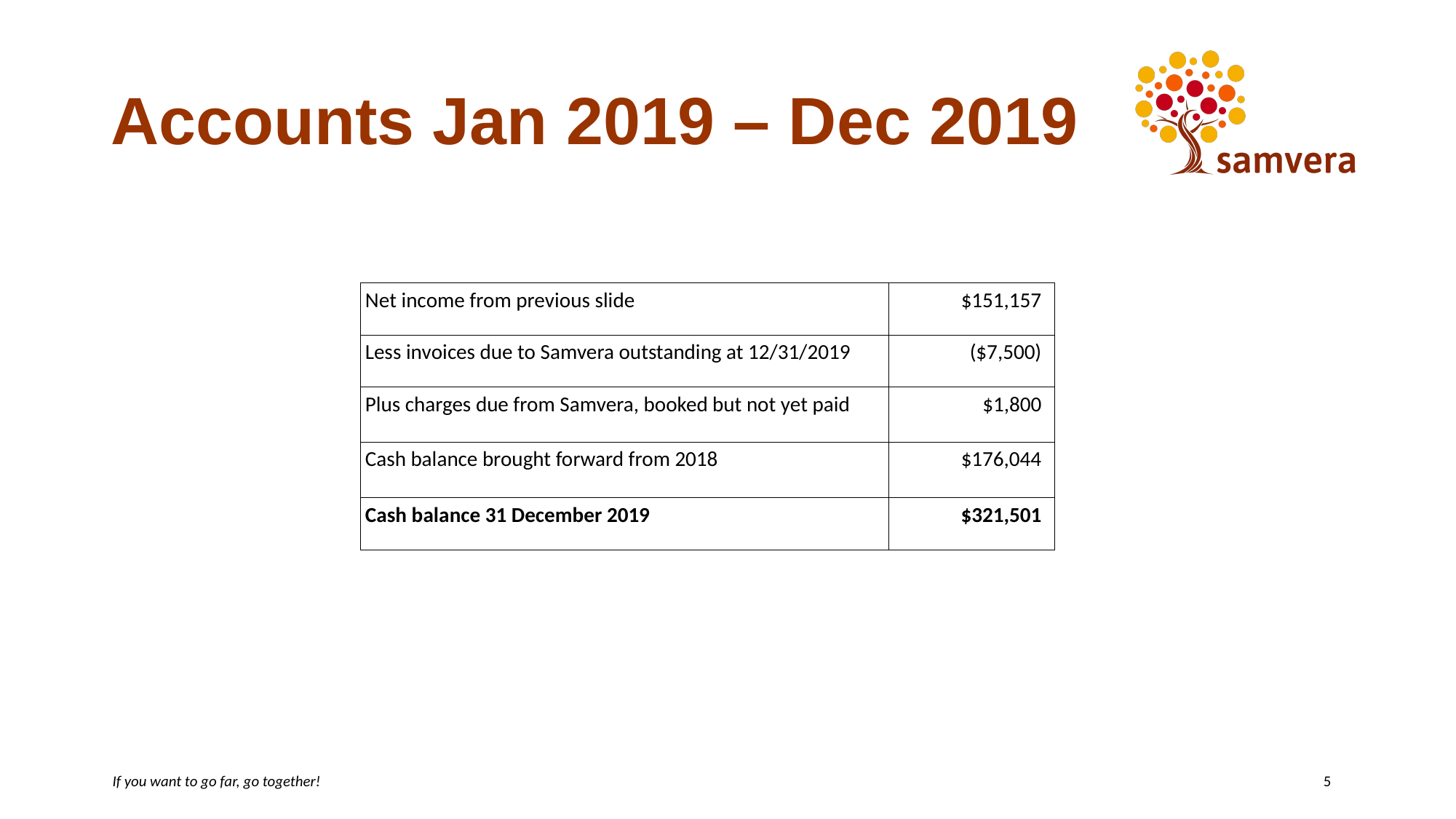

# Accounts Jan 2019 – Dec 2019
| Net income from previous slide | $151,157 |
| --- | --- |
| Less invoices due to Samvera outstanding at 12/31/2019 | ($7,500) |
| Plus charges due from Samvera, booked but not yet paid | $1,800 |
| Cash balance brought forward from 2018 | $176,044 |
| Cash balance 31 December 2019 | $321,501 |